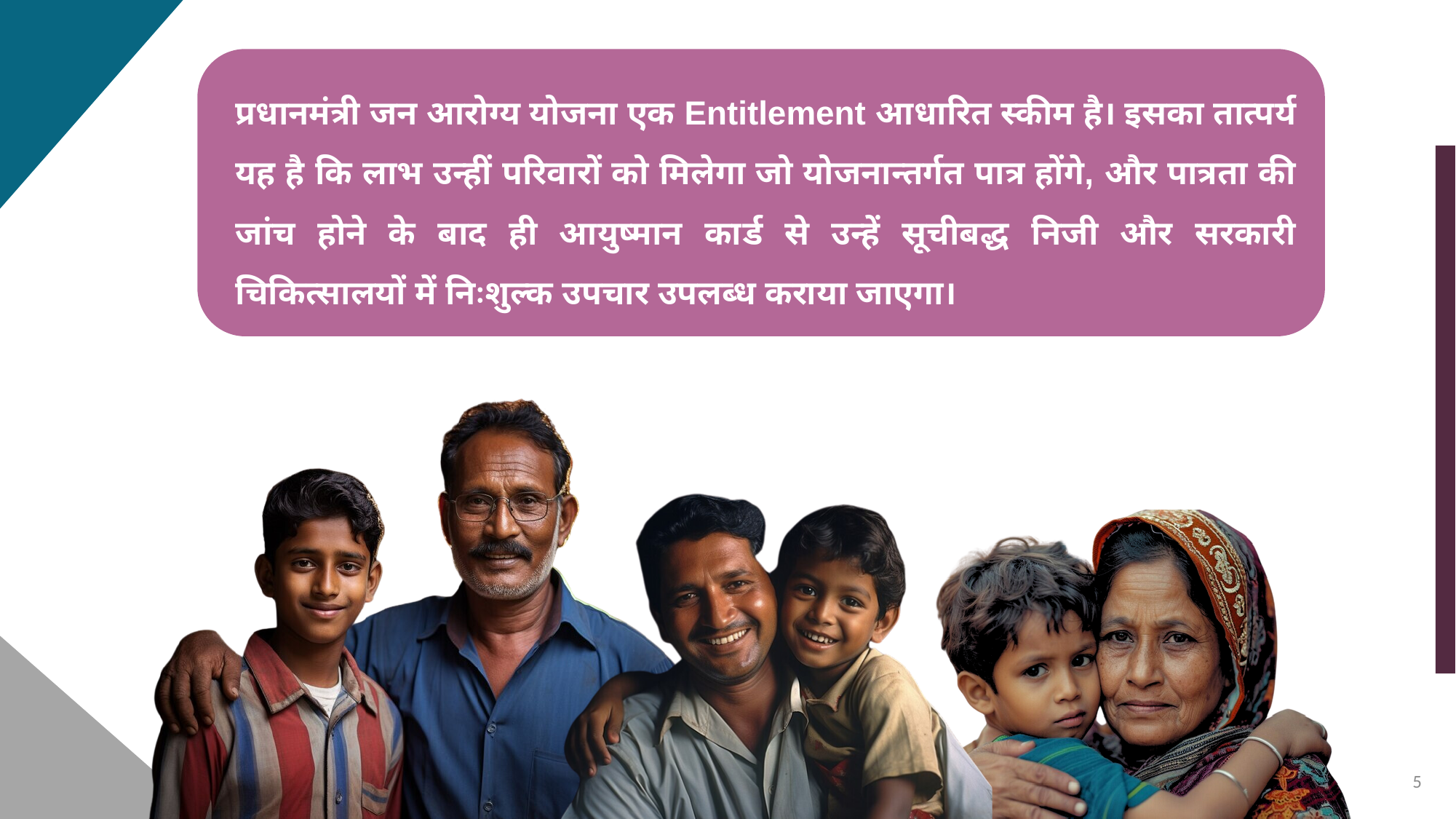

प्रधानमंत्री जन आरोग्य योजना एक Entitlement आधारित स्कीम है। इसका तात्पर्य यह है कि लाभ उन्हीं परिवारों को मिलेगा जो योजनान्तर्गत पात्र होंगे, और पात्रता की जांच होने के बाद ही आयुष्मान कार्ड से उन्हें सूचीबद्ध निजी और सरकारी चिकित्सालयों में निःशुल्क उपचार उपलब्ध कराया जाएगा।

5